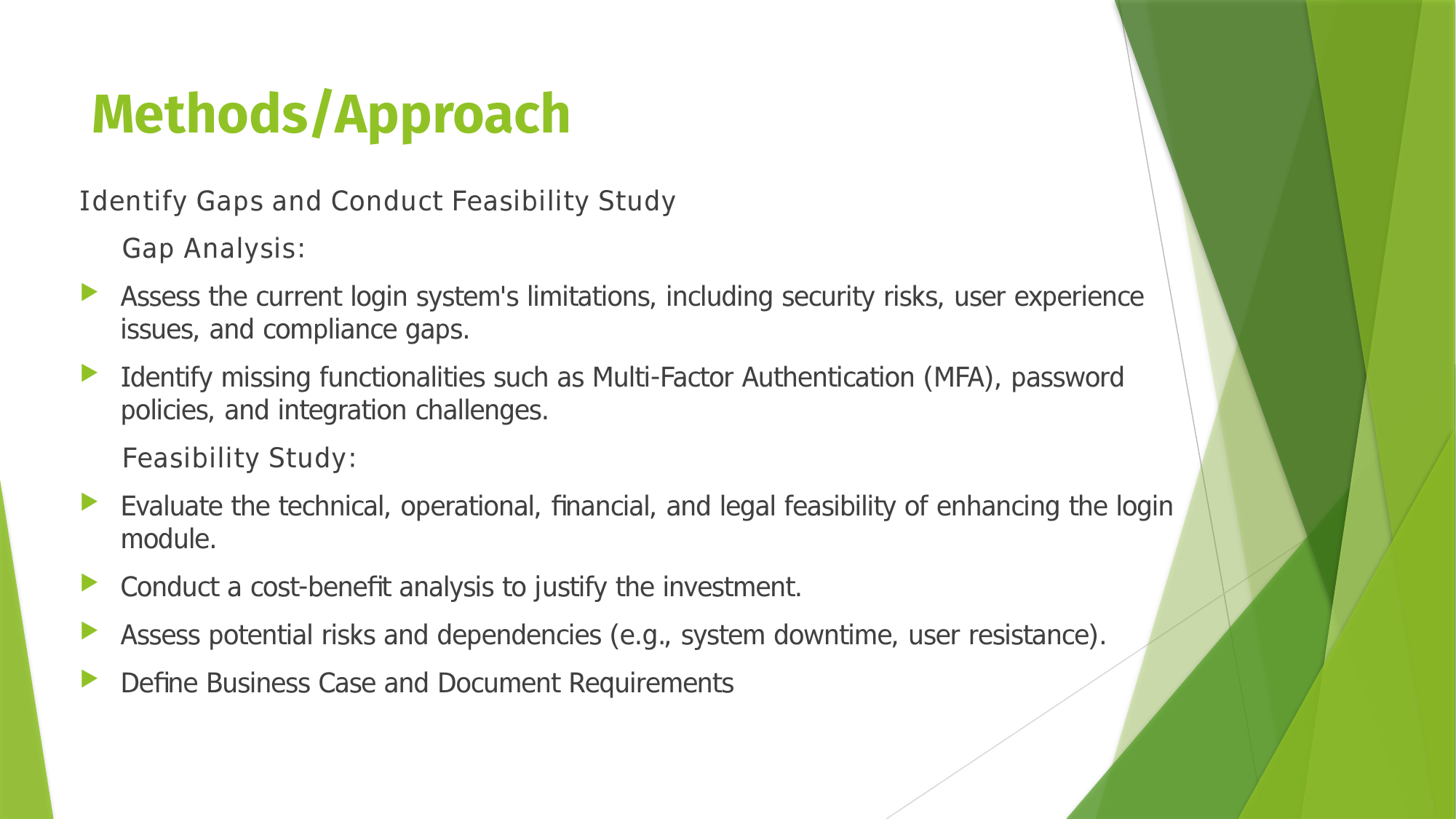

# Methods/Approach
Identify Gaps and Conduct Feasibility Study
     Gap Analysis:
Assess the current login system's limitations, including security risks, user experience issues, and compliance gaps.
Identify missing functionalities such as Multi-Factor Authentication (MFA), password policies, and integration challenges.
     Feasibility Study:
Evaluate the technical, operational, financial, and legal feasibility of enhancing the login module.
Conduct a cost-benefit analysis to justify the investment.
Assess potential risks and dependencies (e.g., system downtime, user resistance).
Define Business Case and Document Requirements